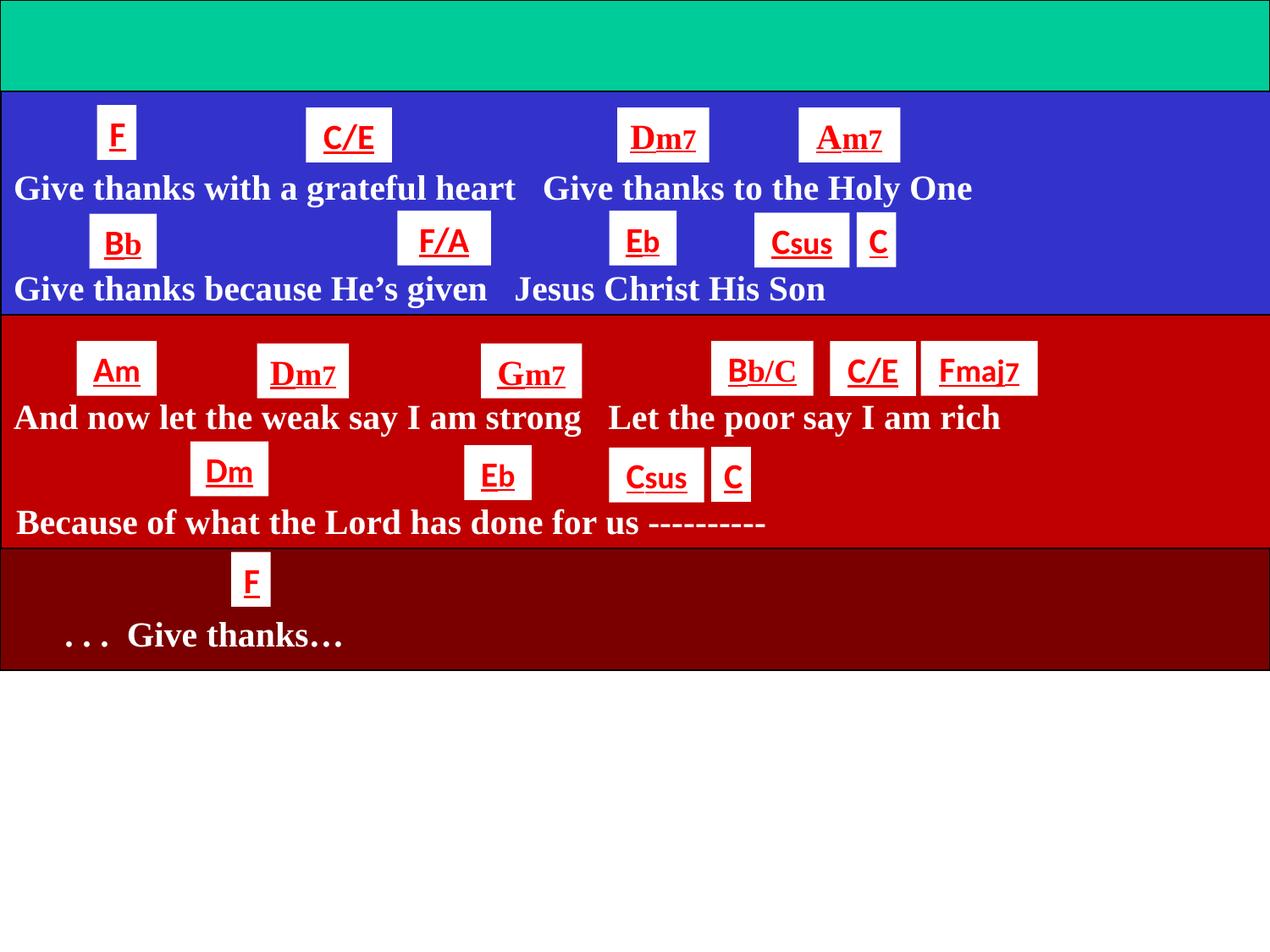

F
C/E
Dm7
Am7
Give thanks with a grateful heart   Give thanks to the Holy One
F/A
Eb
C
Csus
Bb
Give thanks because He’s given   Jesus Christ His Son

Bb/C
Fmaj7
Am
C/E
Dm7
Gm7
And now let the weak say I am strong   Let the poor say I am rich
Dm
Eb
C
Csus
Because of what the Lord has done for us ----------

F
     . . .  Give thanks…